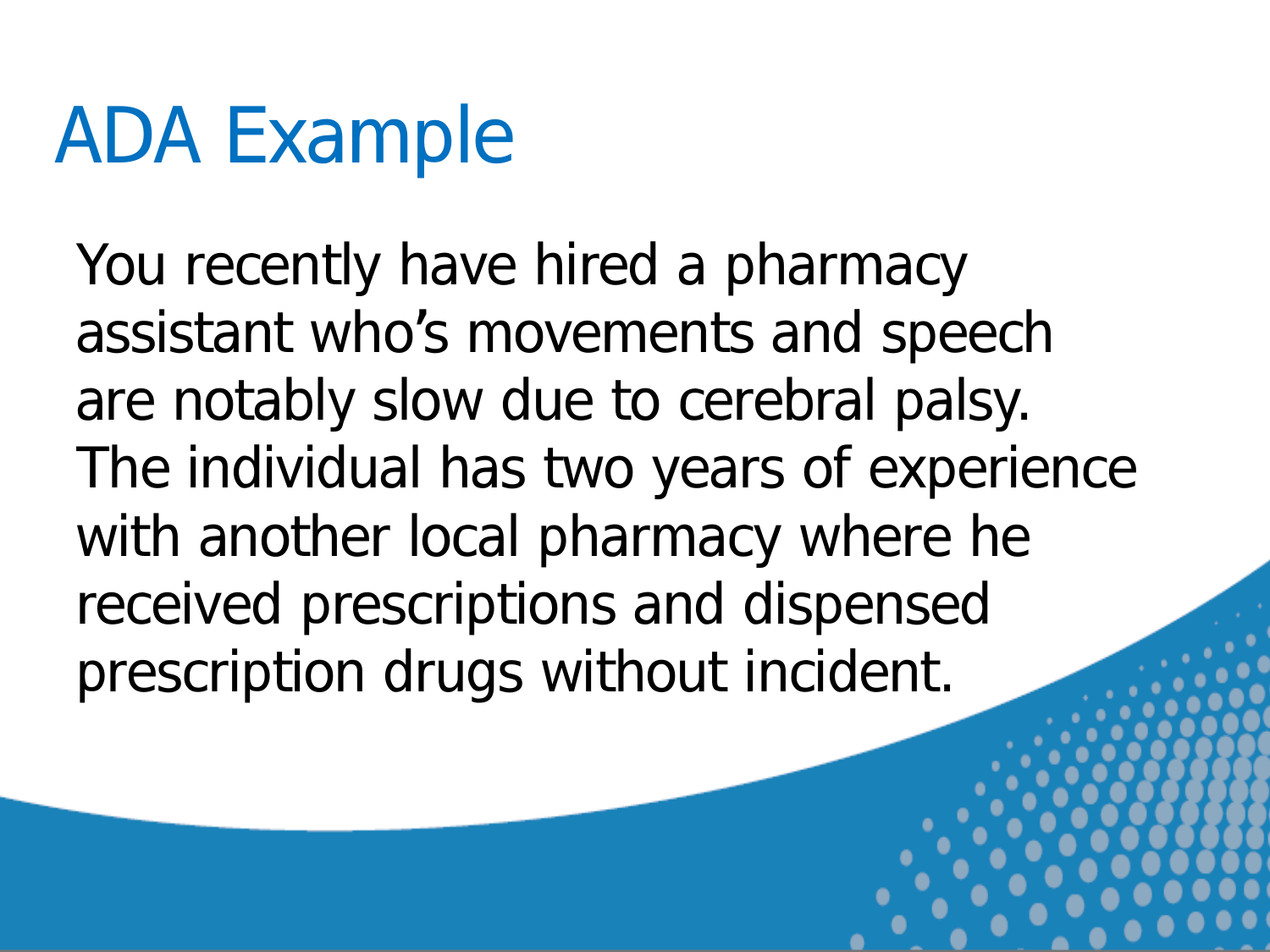

# ADA Example
You recently have hired a pharmacy assistant who’s movements and speech are notably slow due to cerebral palsy.  The individual has two years of experience with another local pharmacy where he received prescriptions and dispensed prescription drugs without incident.